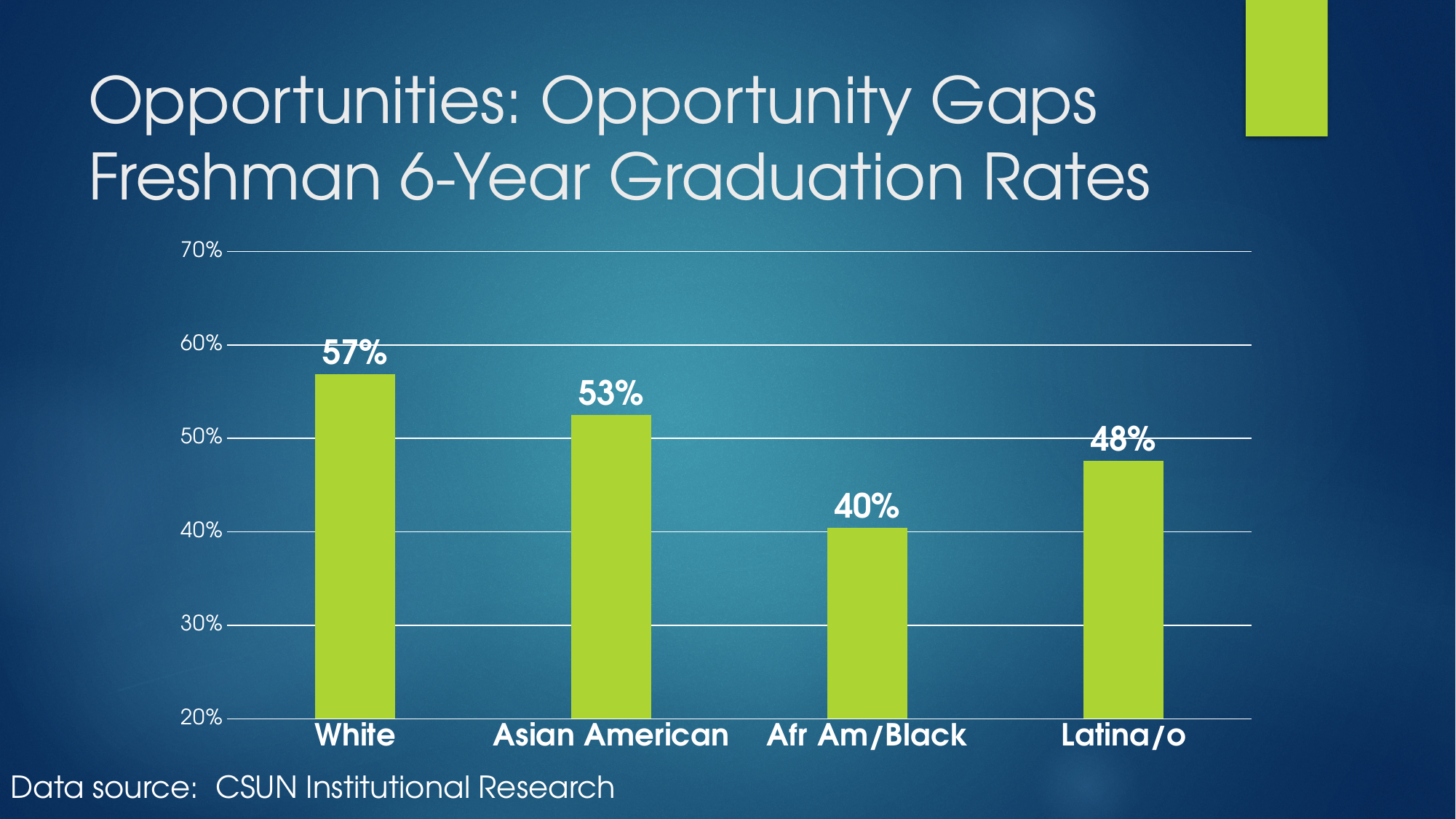

# Opportunities: Opportunity Gaps Freshman 6-Year Graduation Rates

### Chart

| Category |  |
|---|---|
| White | 0.569 |
| Asian American | 0.525 |
| Afr Am/Black | 0.404 |
| Latina/o | 0.476 |
Data source:  CSUN Institutional Research